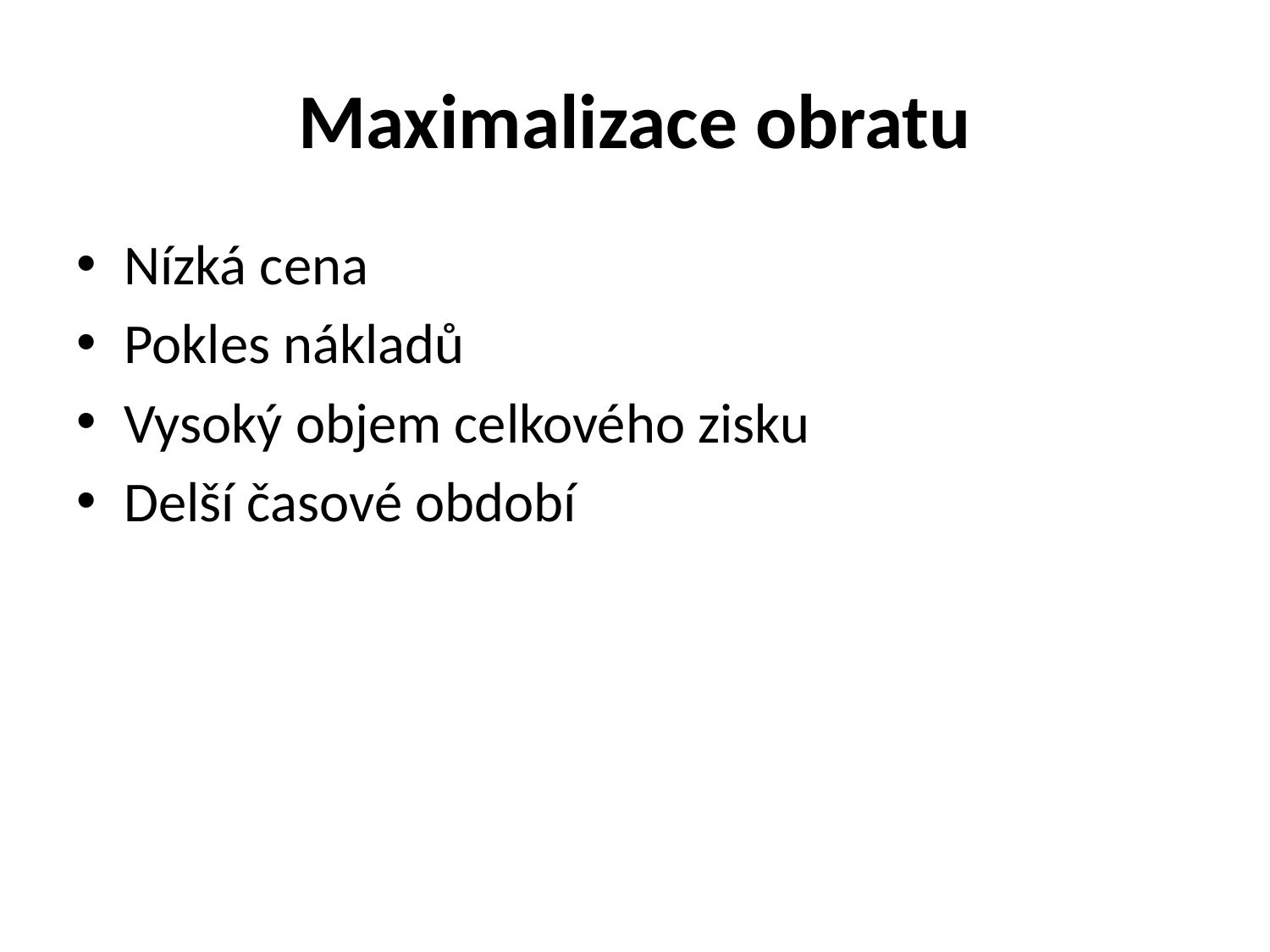

# Maximalizace obratu
Nízká cena
Pokles nákladů
Vysoký objem celkového zisku
Delší časové období